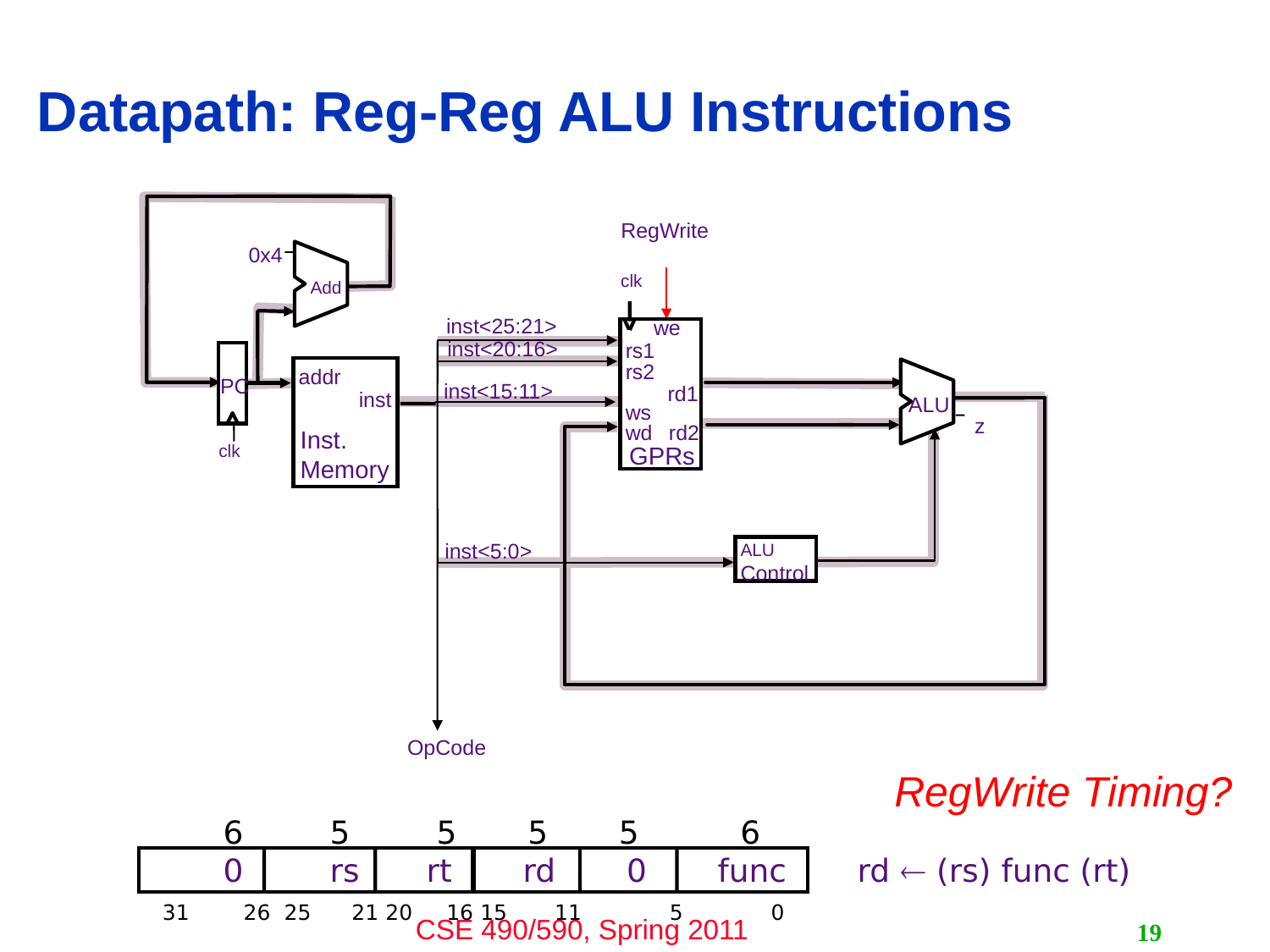

# Datapath: Reg-Reg ALU Instructions

0x4

Add

addr

inst
Inst.
Memory
PC

clk

RegWrite
clk

we

rs1
rs2
rd1
ws
wd
rd2
GPRs
inst<25:21>
inst<20:16>

ALU
z

inst<15:11>

inst<5:0>
ALU
Control

OpCode

RegWrite Timing?
     6	   5	 5       5       5          6
     0	   rs	rt       rd       0       func       rd ← (rs) func (rt)

31        26  25      21 20     16 15       11             5             0
19